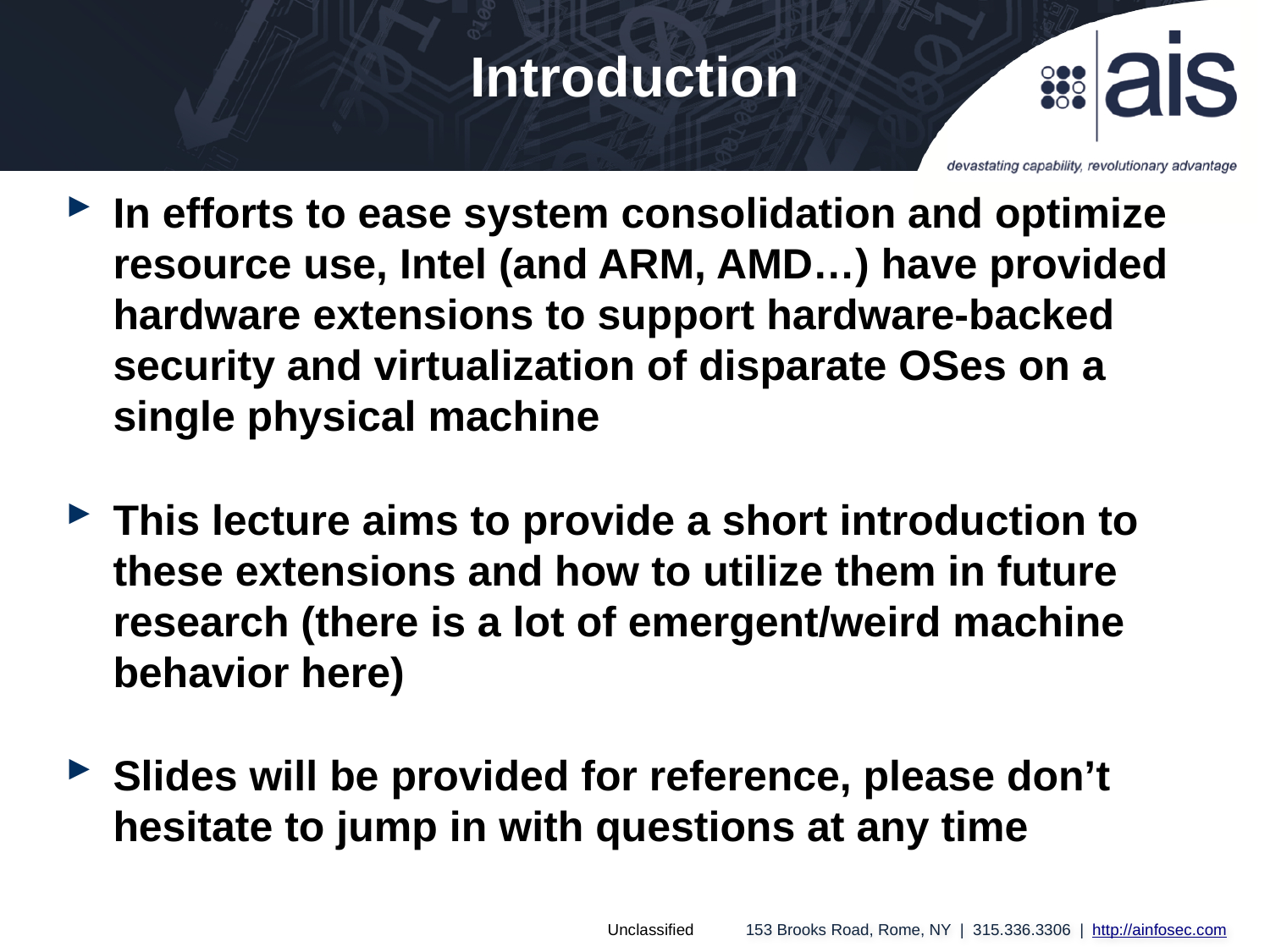

Introduction

In efforts to ease system consolidation and optimize resource use, Intel (and ARM, AMD…) have provided hardware extensions to support hardware-backed security and virtualization of disparate OSes on a single physical machine

This lecture aims to provide a short introduction to these extensions and how to utilize them in future research (there is a lot of emergent/weird machine behavior here)

Slides will be provided for reference, please don’t hesitate to jump in with questions at any time